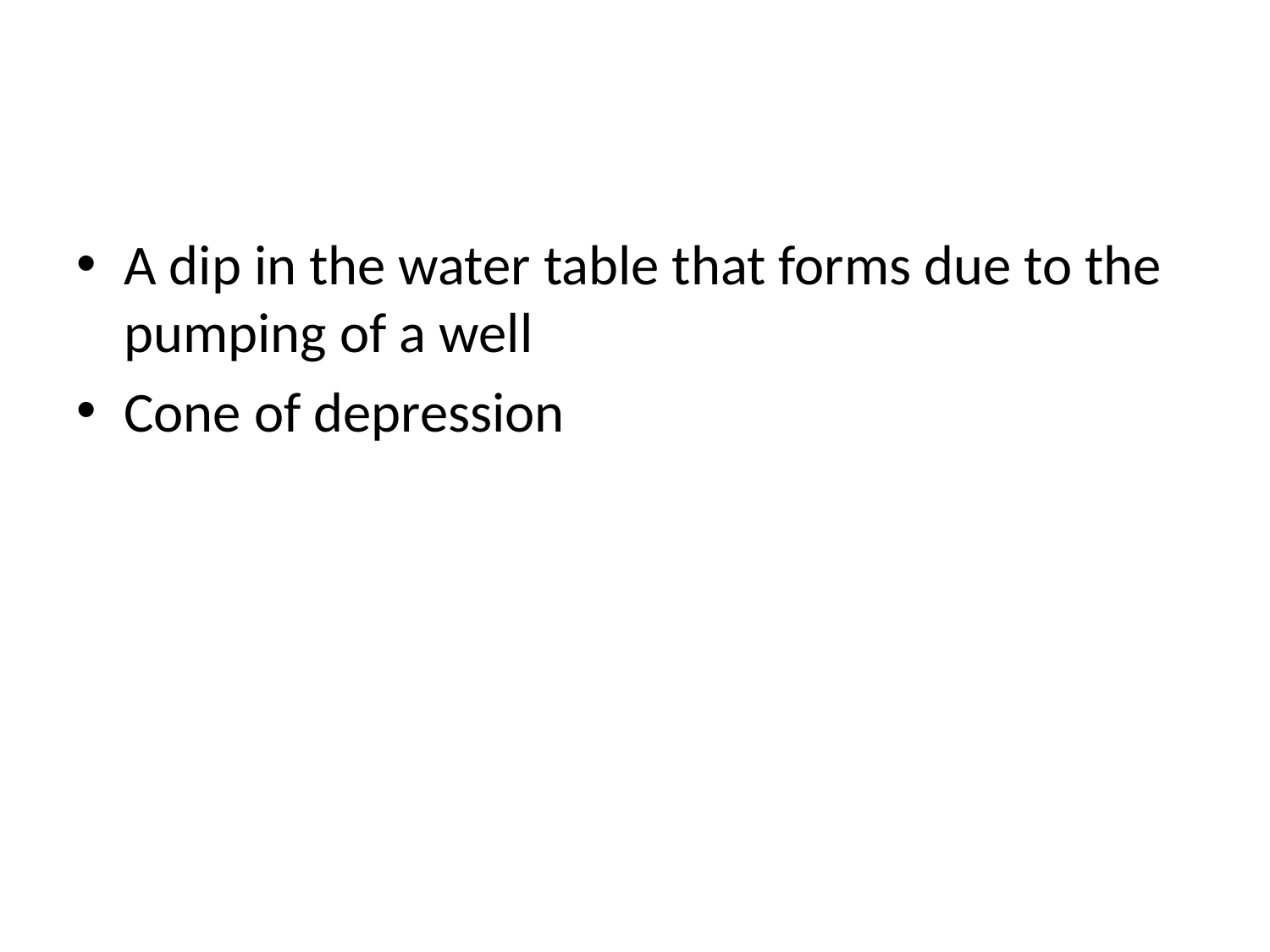

#
A dip in the water table that forms due to the pumping of a well
Cone of depression